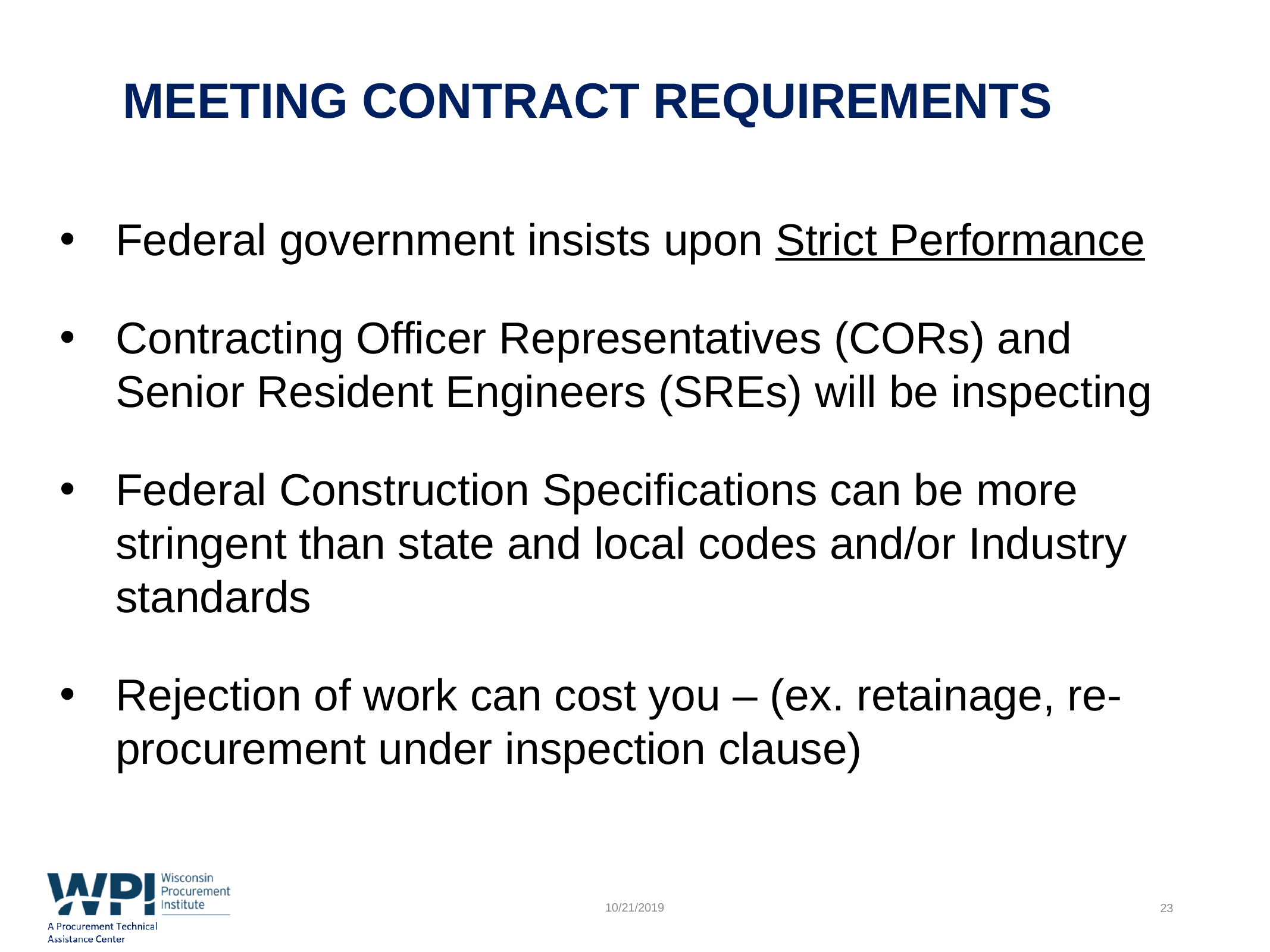

# Meeting contract requirements

Federal government insists upon Strict Performance
Contracting Officer Representatives (CORs) and Senior Resident Engineers (SREs) will be inspecting
Federal Construction Specifications can be more stringent than state and local codes and/or Industry standards
Rejection of work can cost you – (ex. retainage, re-procurement under inspection clause)

10/21/2019
23